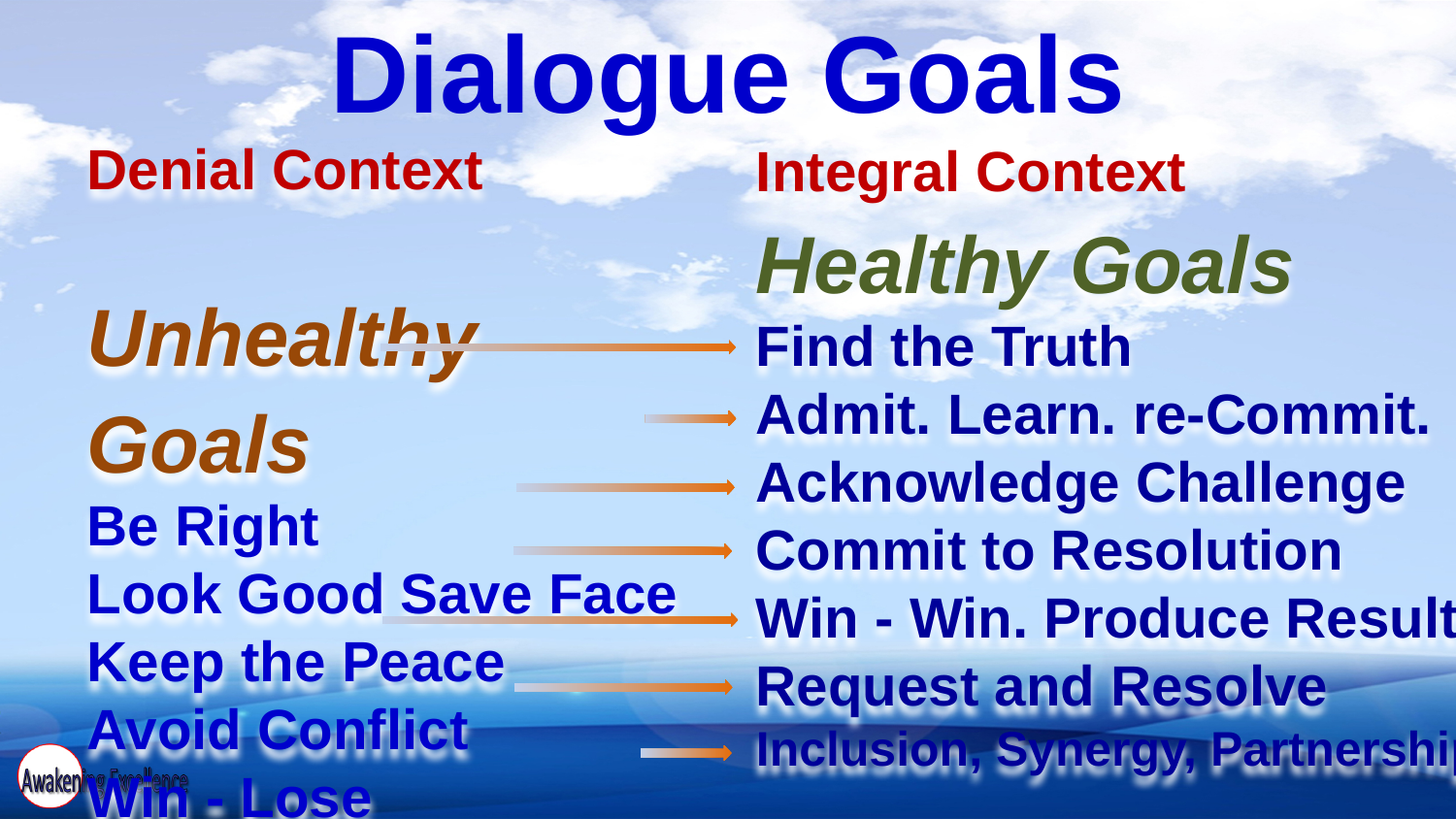

Dialogue Goals
Denial Context                            Unhealthy Goals
Be Right
Look Good Save Face
Keep the Peace
Avoid Conflict
Win - Lose
Punish, Blame
Separate and Isolate
Integral Context
Healthy Goals
Find the Truth
Admit. Learn. re-Commit.
Acknowledge Challenge
Commit to Resolution
Win - Win. Produce Results
Request and Resolve
Inclusion, Synergy, Partnership